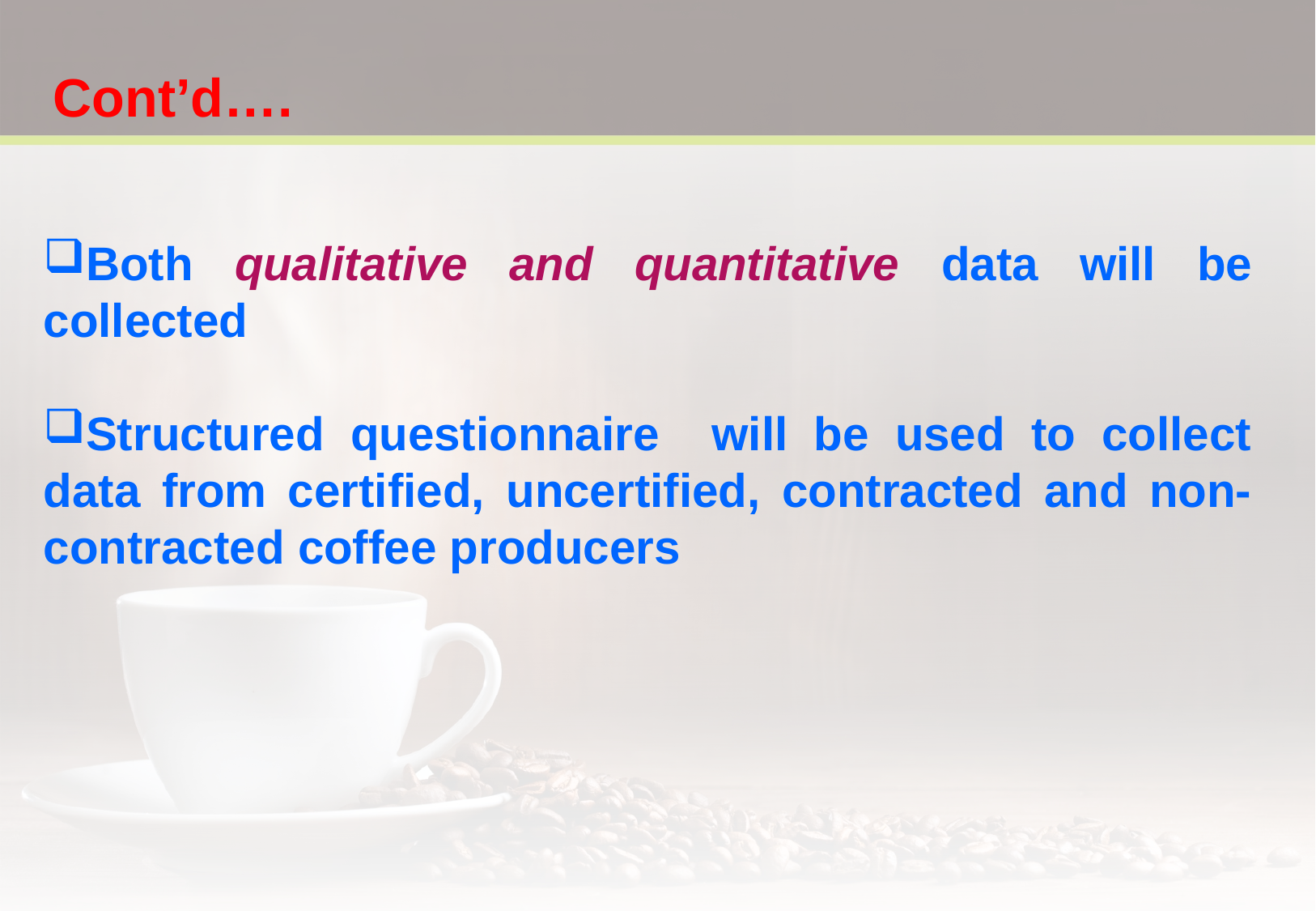

Cont’d….

Both qualitative and quantitative data will be collected

Structured questionnaire  will be used to collect data from certified, uncertified, contracted and non-contracted coffee producers